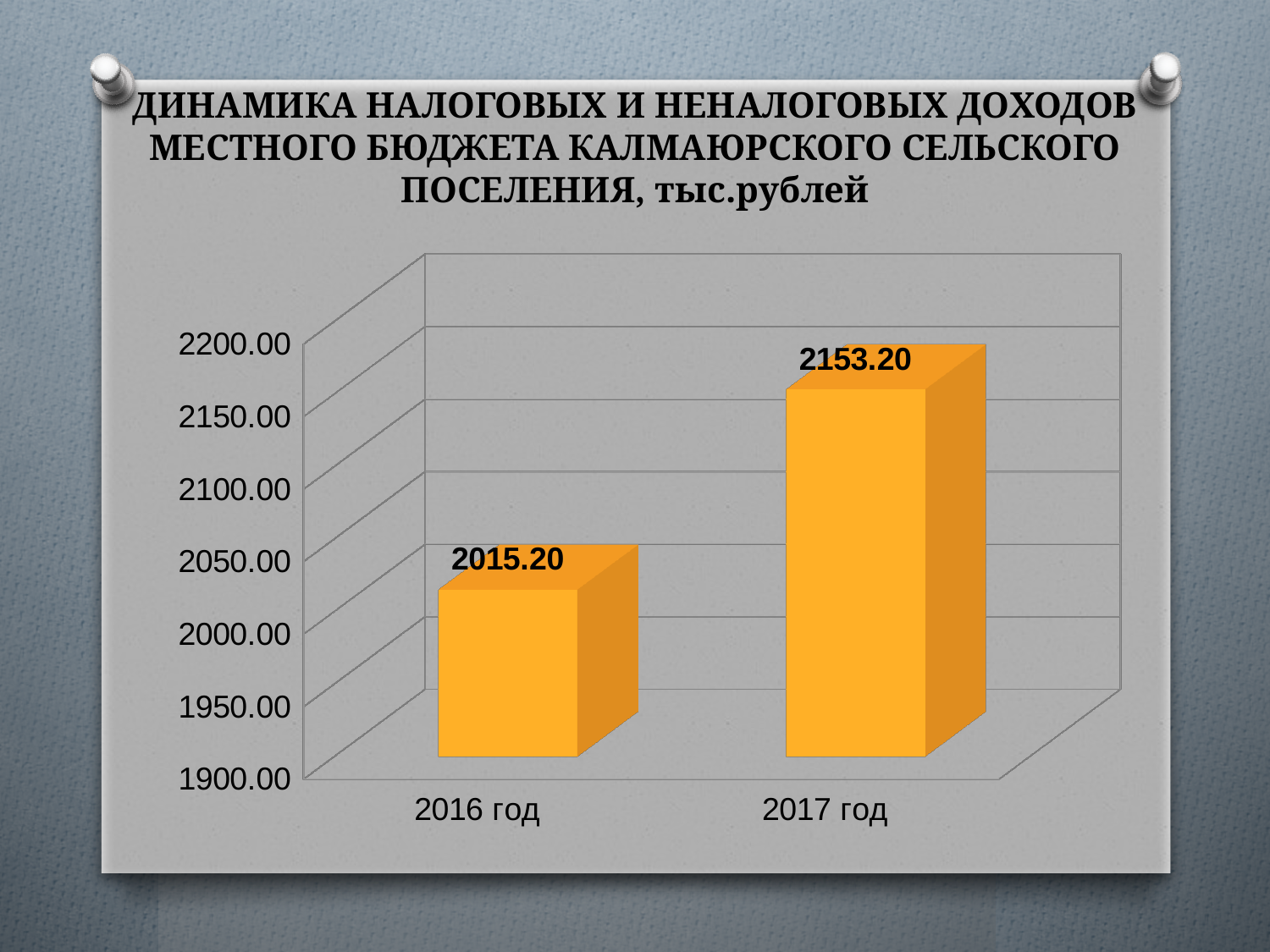

# ДИНАМИКА НАЛОГОВЫХ И НЕНАЛОГОВЫХ ДОХОДОВ МЕСТНОГО БЮДЖЕТА КАЛМАЮРСКОГО СЕЛЬСКОГО ПОСЕЛЕНИЯ, тыс.рублей

[unsupported chart]